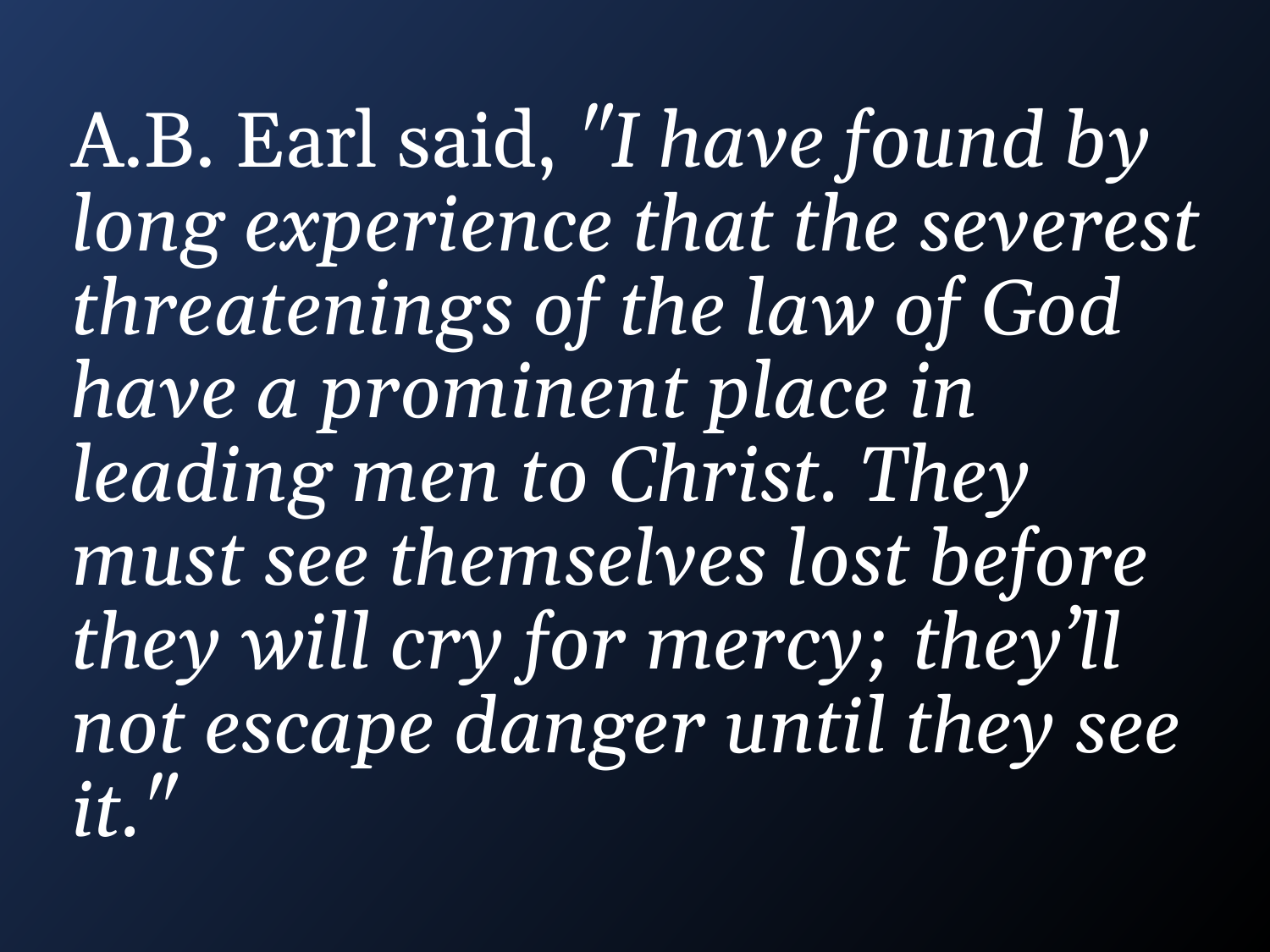

# A.B. Earl said, "I have found by long experience that the severest threatenings of the law of God have a prominent place in leading men to Christ. They must see themselves lost before they will cry for mercy; they’ll not escape danger until they see it."